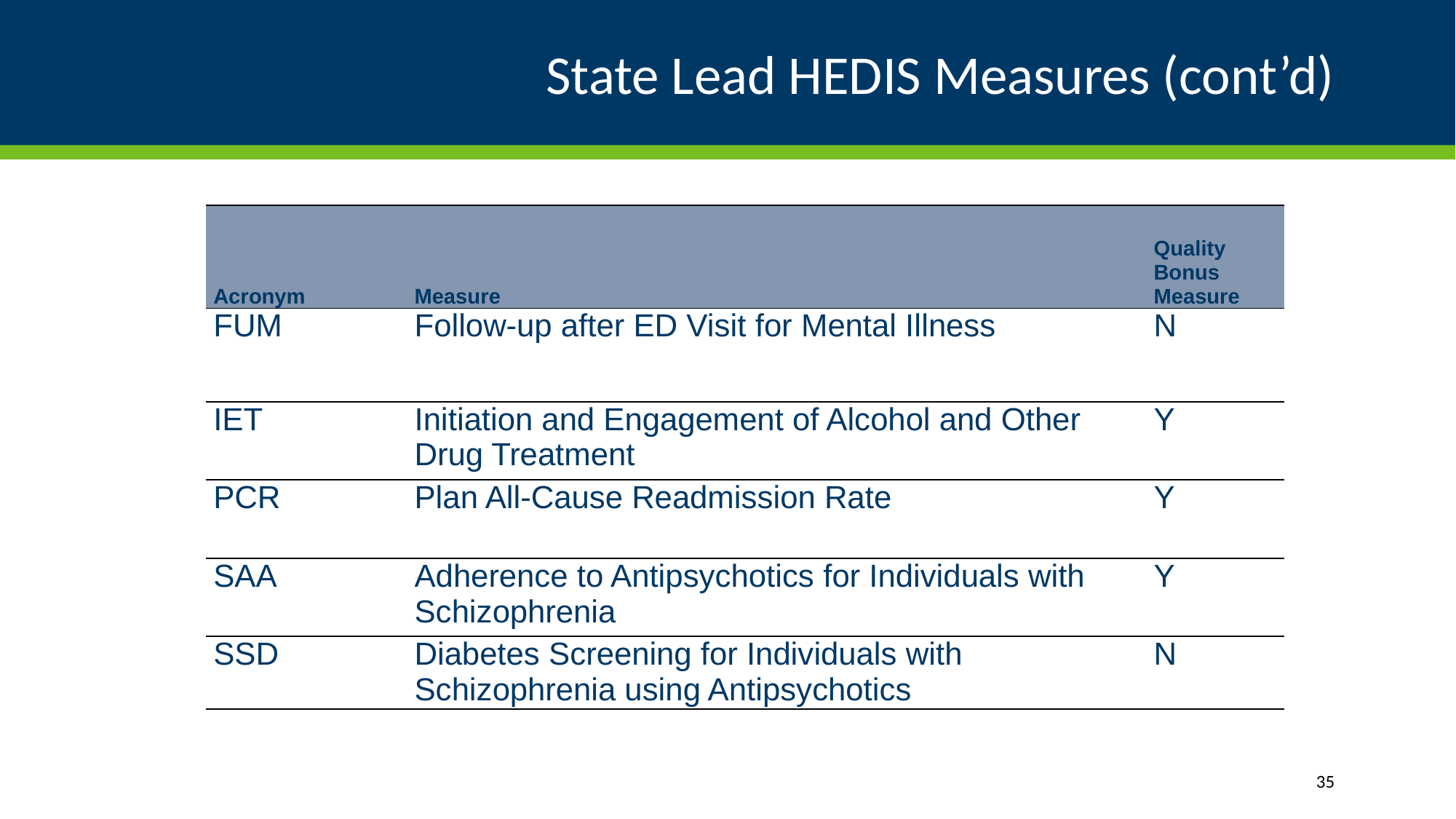

# State Lead HEDIS Measures (cont’d)
| Acronym | Measure | Quality Bonus Measure |
| --- | --- | --- |
| FUM | Follow-up after ED Visit for Mental Illness | N |
| IET | Initiation and Engagement of Alcohol and Other Drug Treatment | Y |
| PCR | Plan All-Cause Readmission Rate | Y |
| SAA | Adherence to Antipsychotics for Individuals with Schizophrenia | Y |
| SSD | Diabetes Screening for Individuals with Schizophrenia using Antipsychotics | N |
35